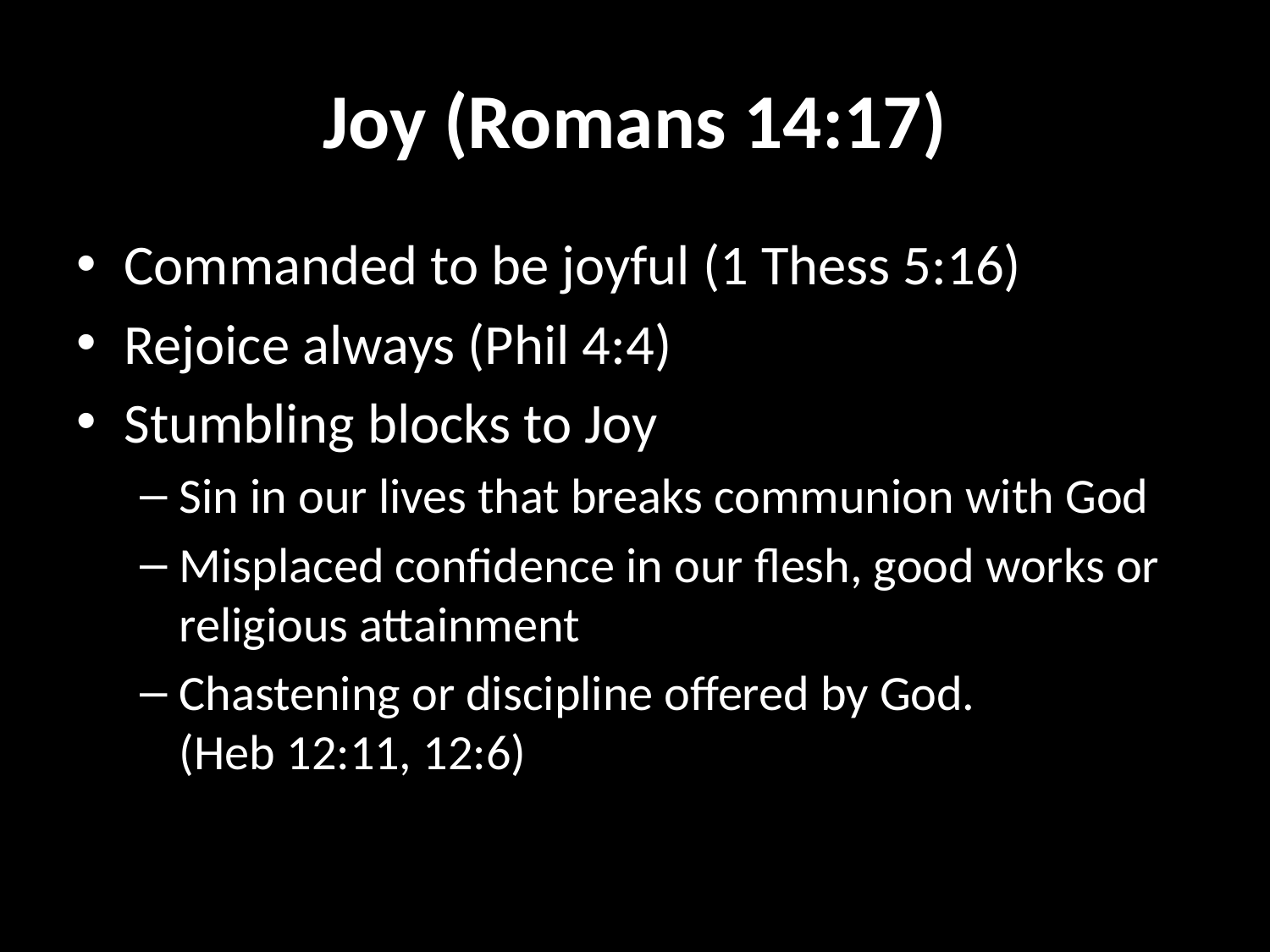

# Joy (Romans 14:17)
Commanded to be joyful (1 Thess 5:16)
Rejoice always (Phil 4:4)
Stumbling blocks to Joy
Sin in our lives that breaks communion with God
Misplaced confidence in our flesh, good works or religious attainment
Chastening or discipline offered by God.
(Heb 12:11, 12:6)